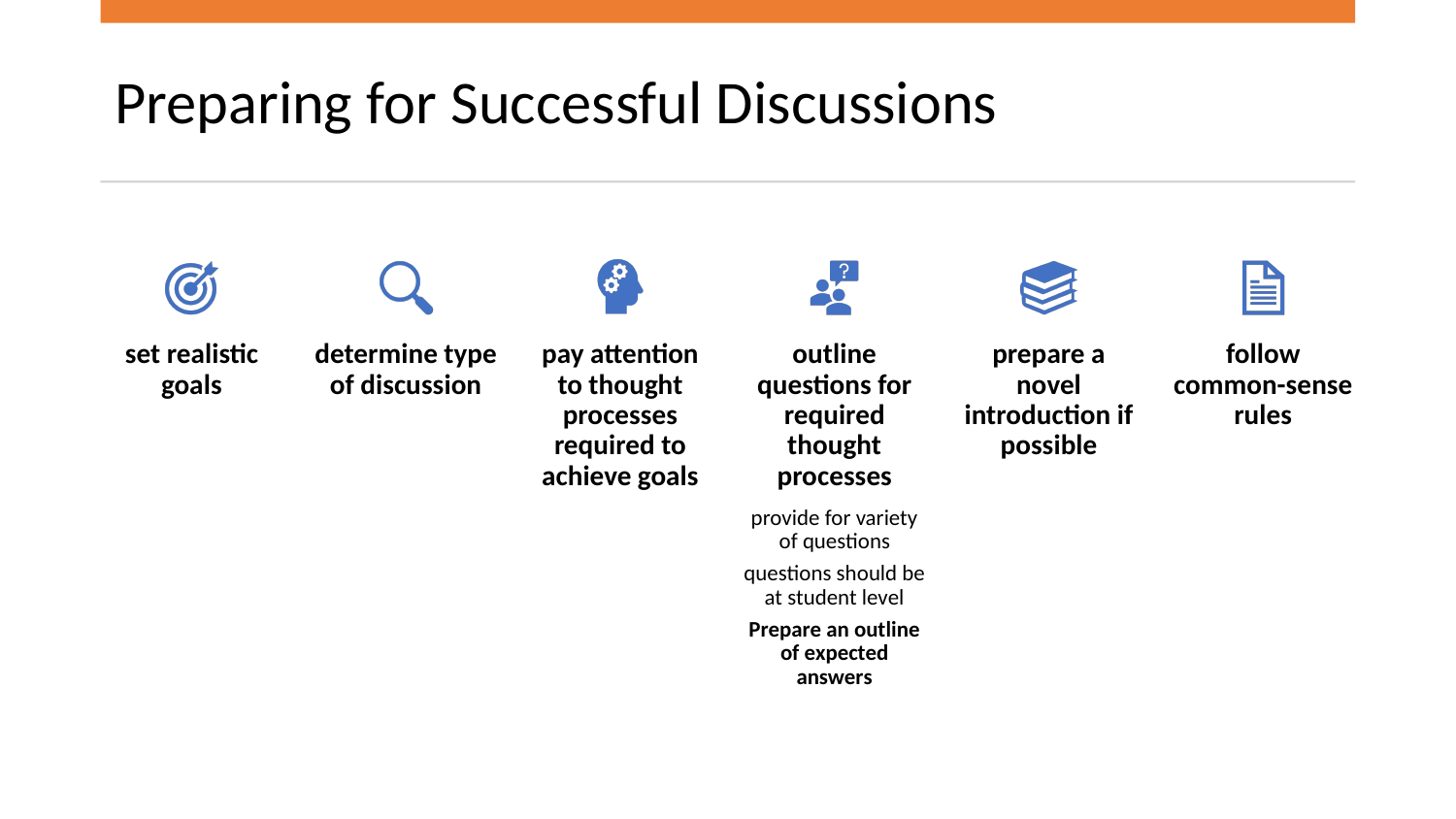

# Preparing for Successful Discussions

set realistic goals
determine type of discussion
pay attention to thought processes required to achieve goals
outline questions for required thought processes
provide for variety of questions
questions should be at student level
Prepare an outline of expected answers
prepare a novel introduction if possible
follow common-sense rules